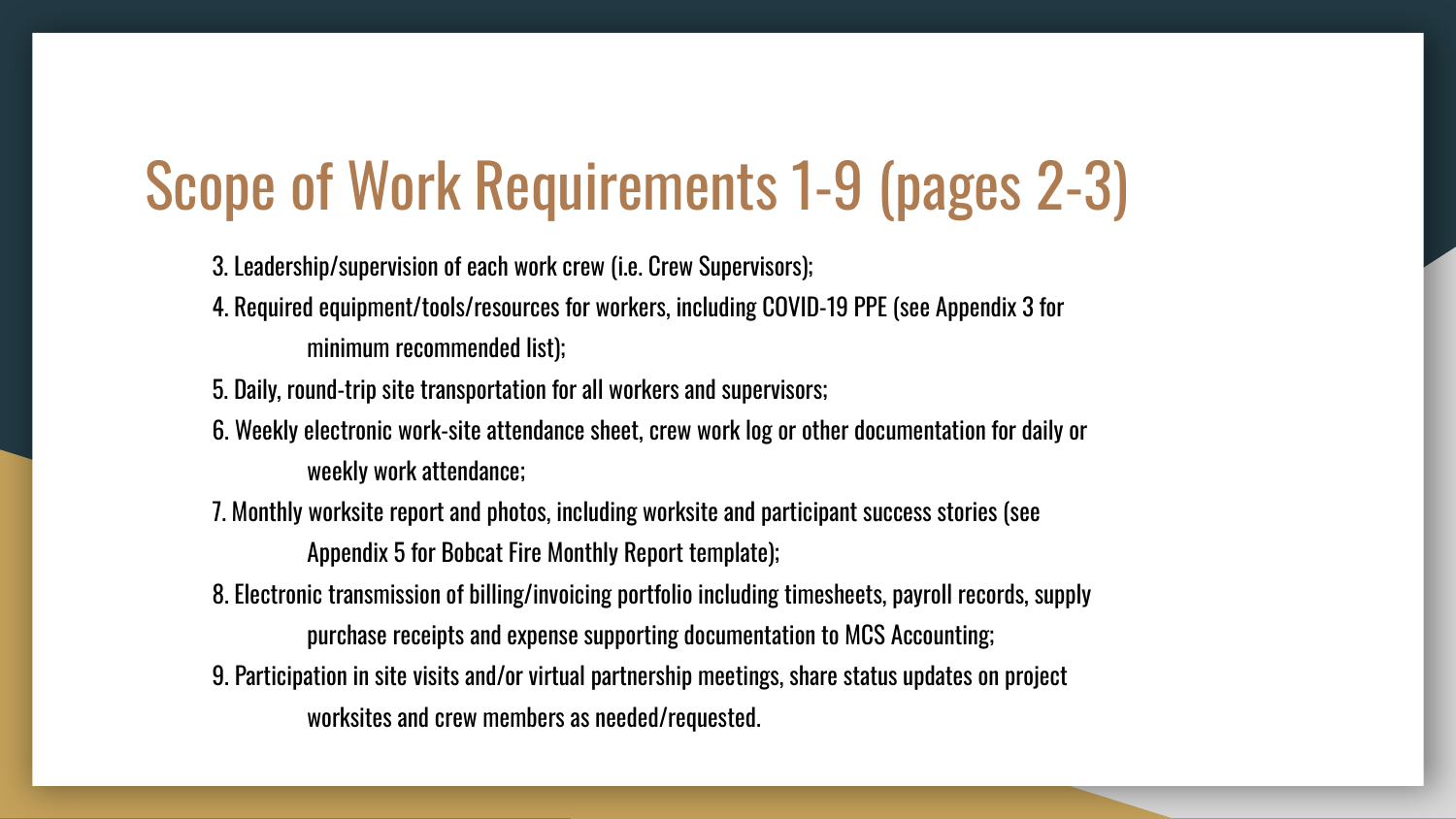

# Scope of Work Requirements 1-9 (pages 2-3)
3. Leadership/supervision of each work crew (i.e. Crew Supervisors);
4. Required equipment/tools/resources for workers, including COVID-19 PPE (see Appendix 3 for
	    minimum recommended list);
5. Daily, round-trip site transportation for all workers and supervisors;
6. Weekly electronic work-site attendance sheet, crew work log or other documentation for daily or
	    weekly work attendance;
7. Monthly worksite report and photos, including worksite and participant success stories (see
	    Appendix 5 for Bobcat Fire Monthly Report template);
8. Electronic transmission of billing/invoicing portfolio including timesheets, payroll records, supply
	    purchase receipts and expense supporting documentation to MCS Accounting;
9. Participation in site visits and/or virtual partnership meetings, share status updates on project
	    worksites and crew members as needed/requested.